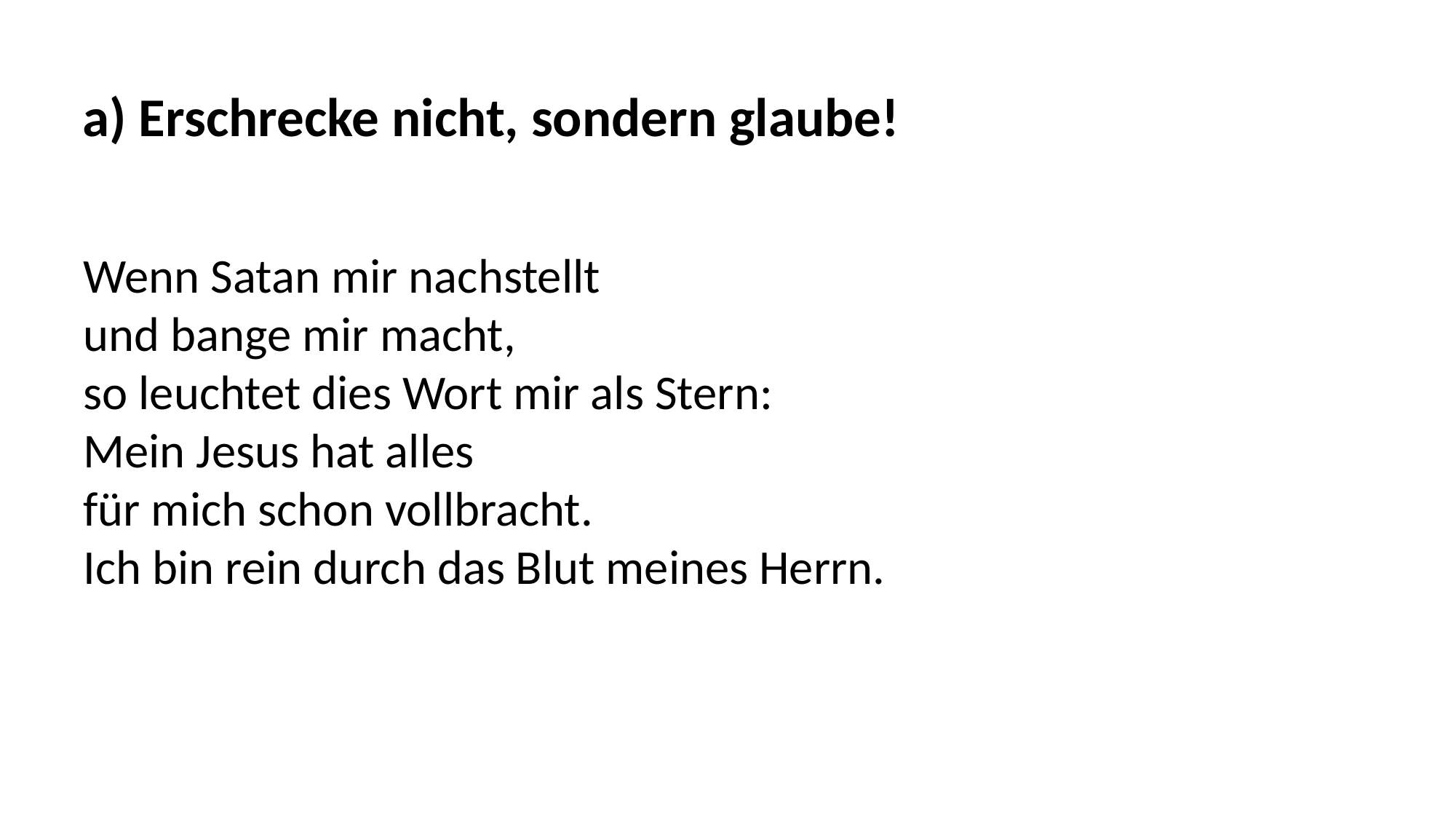

a) Erschrecke nicht, sondern glaube!
Wenn Satan mir nachstellt
und bange mir macht,
so leuchtet dies Wort mir als Stern:
Mein Jesus hat alles
für mich schon vollbracht.
Ich bin rein durch das Blut meines Herrn.